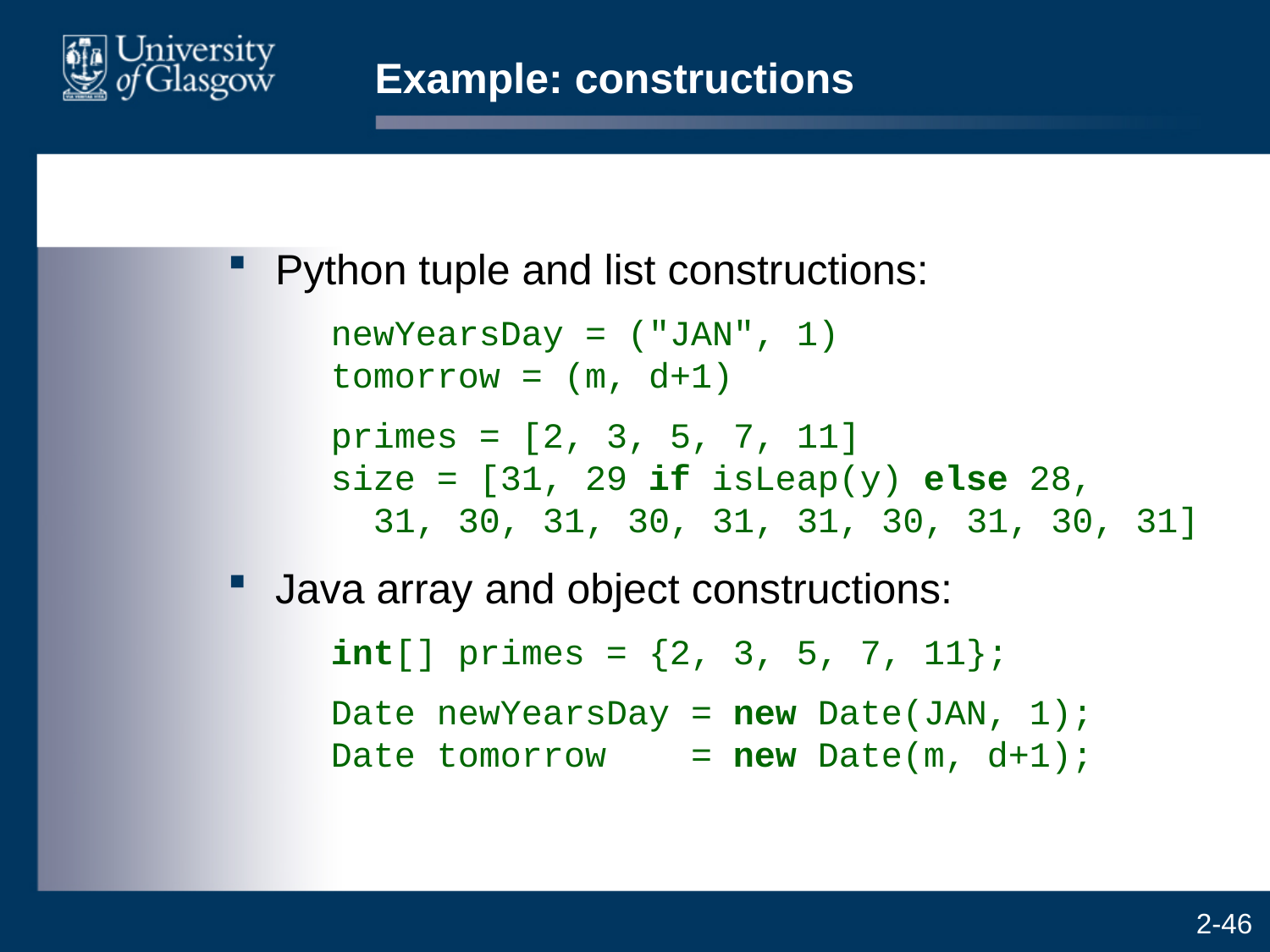

# Example: constructions
Python tuple and list constructions:
	newYearsDay = ("JAN", 1)
tomorrow = (m, d+1)
	primes = [2, 3, 5, 7, 11]
size = [31, 29 if isLeap(y) else 28,
  31, 30, 31, 30, 31, 31, 30, 31, 30, 31]
Java array and object constructions:
	int[] primes = {2, 3, 5, 7, 11};
	Date newYearsDay = new Date(JAN, 1);
Date tomorrow    = new Date(m, d+1);